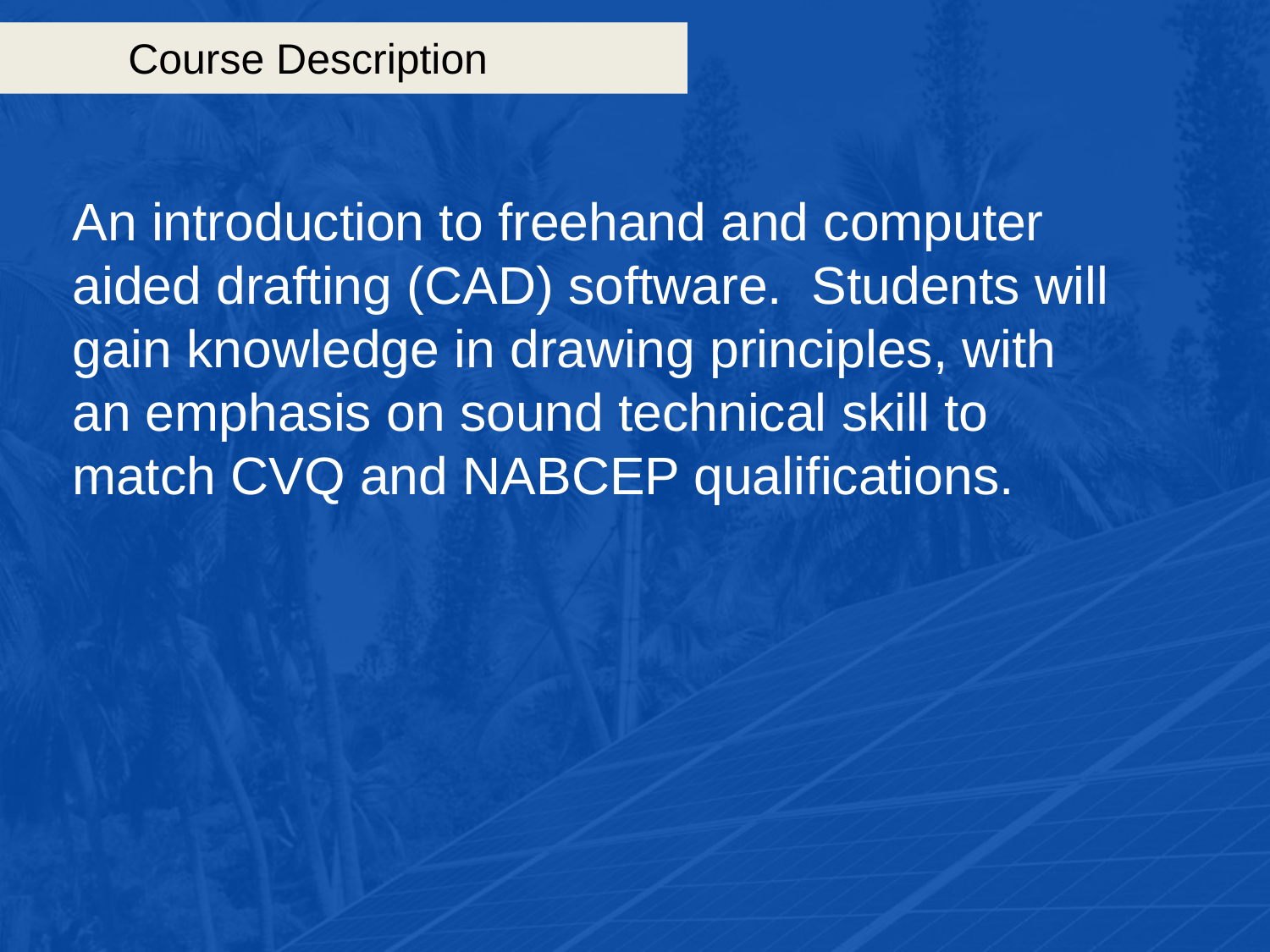

# Course Description
An introduction to freehand and computer aided drafting (CAD) software.  Students will gain knowledge in drawing principles, with an emphasis on sound technical skill to match CVQ and NABCEP qualifications.